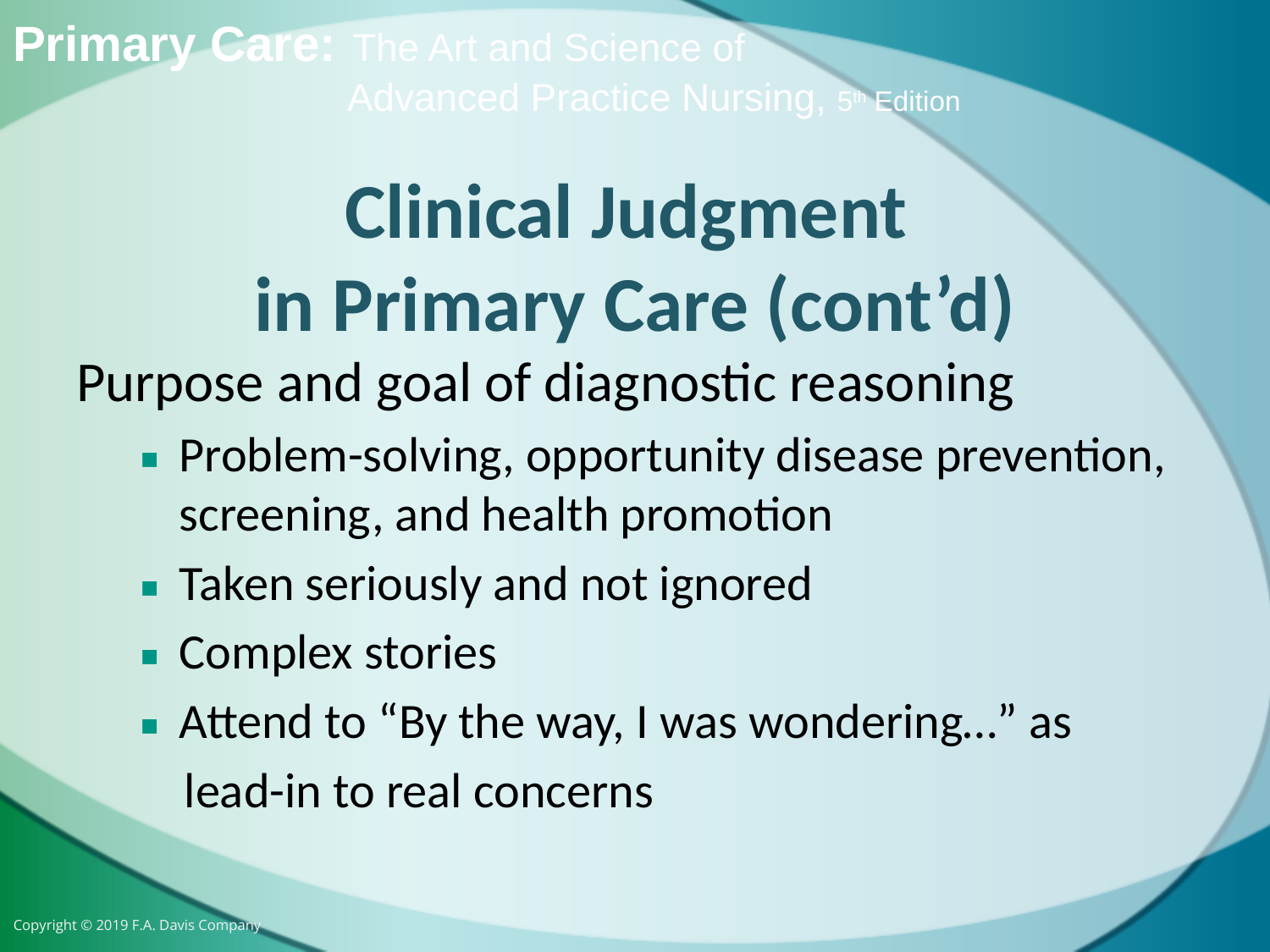

# Clinical Judgment in Primary Care (cont’d)
Purpose and goal of diagnostic reasoning
Problem-solving, opportunity disease prevention, screening, and health promotion
Taken seriously and not ignored
Complex stories
Attend to “By the way, I was wondering…” as
    lead-in to real concerns